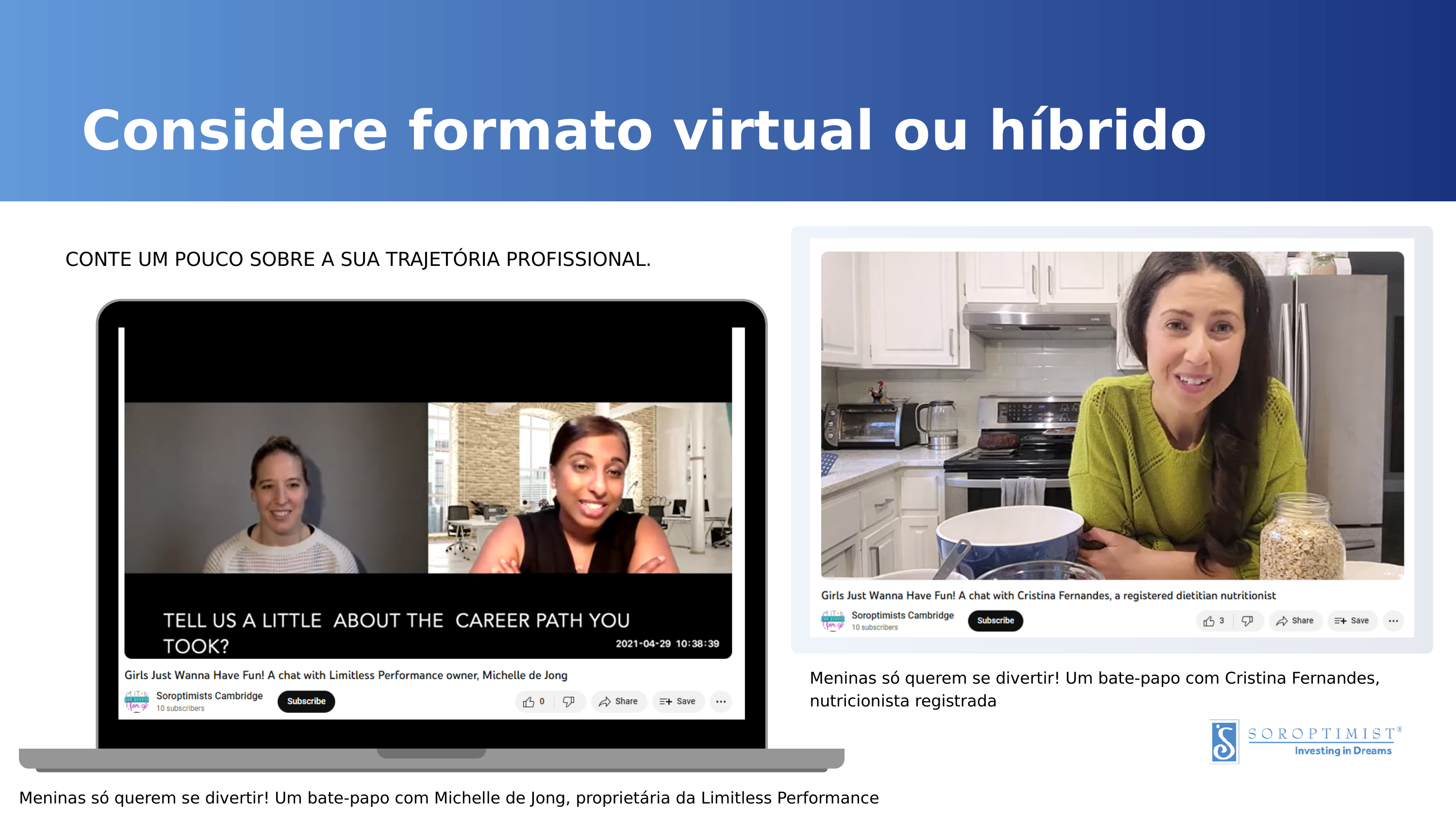

Considere formato virtual ou híbrido

CONTE UM POUCO SOBRE A SUA TRAJETÓRIA PROFISSIONAL.

Meninas só querem se divertir! Um bate-papo com Cristina Fernandes, nutricionista registrada

Meninas só querem se divertir! Um bate-papo com Michelle de Jong, proprietária da Limitless Performance